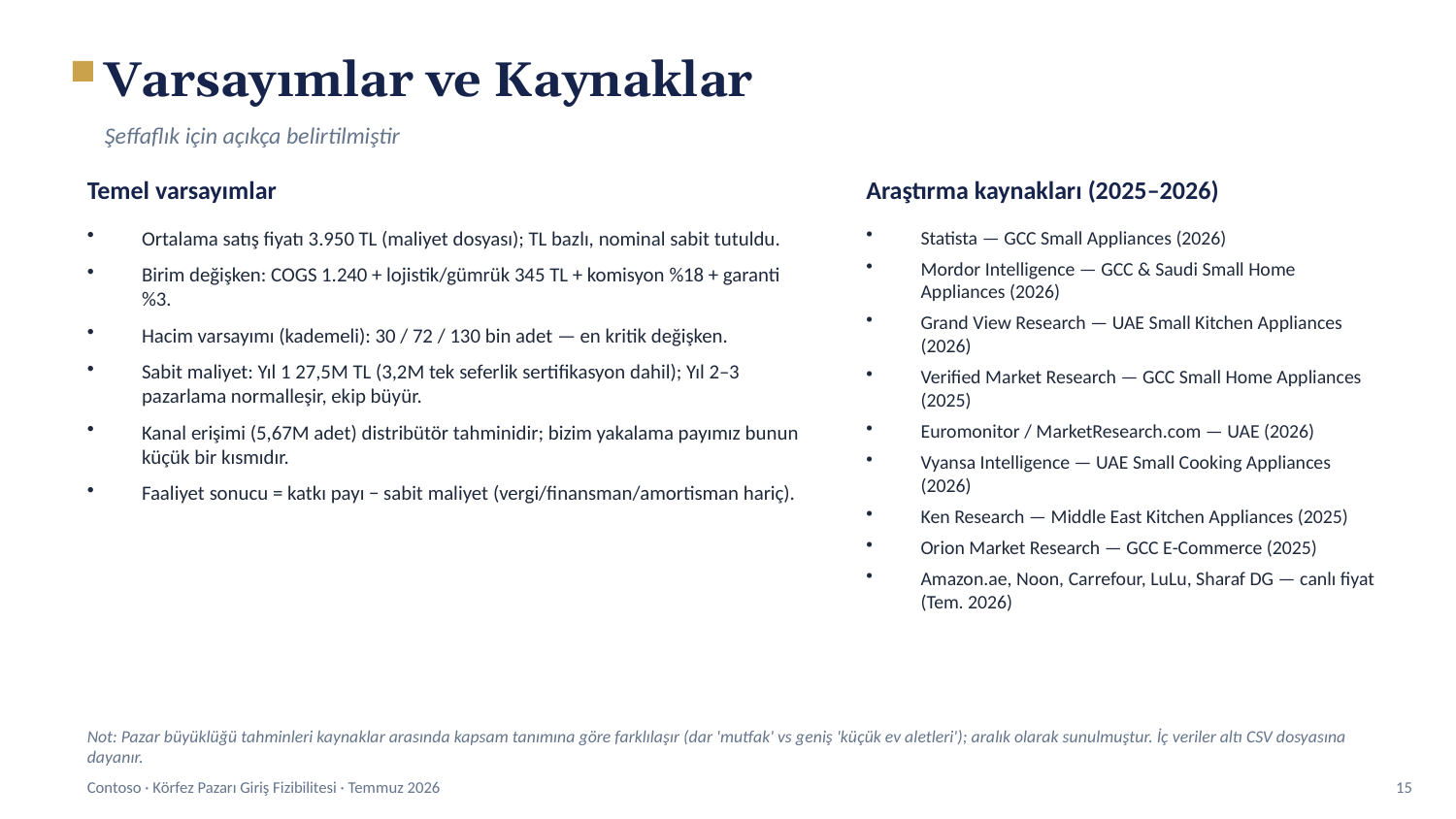

Varsayımlar ve Kaynaklar

Şeffaflık için açıkça belirtilmiştir
Temel varsayımlar
Araştırma kaynakları (2025–2026)
Ortalama satış fiyatı 3.950 TL (maliyet dosyası); TL bazlı, nominal sabit tutuldu.
Birim değişken: COGS 1.240 + lojistik/gümrük 345 TL + komisyon %18 + garanti %3.
Hacim varsayımı (kademeli): 30 / 72 / 130 bin adet — en kritik değişken.
Sabit maliyet: Yıl 1 27,5M TL (3,2M tek seferlik sertifikasyon dahil); Yıl 2–3 pazarlama normalleşir, ekip büyür.
Kanal erişimi (5,67M adet) distribütör tahminidir; bizim yakalama payımız bunun küçük bir kısmıdır.
Faaliyet sonucu = katkı payı − sabit maliyet (vergi/finansman/amortisman hariç).
Statista — GCC Small Appliances (2026)
Mordor Intelligence — GCC & Saudi Small Home Appliances (2026)
Grand View Research — UAE Small Kitchen Appliances (2026)
Verified Market Research — GCC Small Home Appliances (2025)
Euromonitor / MarketResearch.com — UAE (2026)
Vyansa Intelligence — UAE Small Cooking Appliances (2026)
Ken Research — Middle East Kitchen Appliances (2025)
Orion Market Research — GCC E-Commerce (2025)
Amazon.ae, Noon, Carrefour, LuLu, Sharaf DG — canlı fiyat (Tem. 2026)
Not: Pazar büyüklüğü tahminleri kaynaklar arasında kapsam tanımına göre farklılaşır (dar 'mutfak' vs geniş 'küçük ev aletleri'); aralık olarak sunulmuştur. İç veriler altı CSV dosyasına dayanır.
Contoso · Körfez Pazarı Giriş Fizibilitesi · Temmuz 2026
15